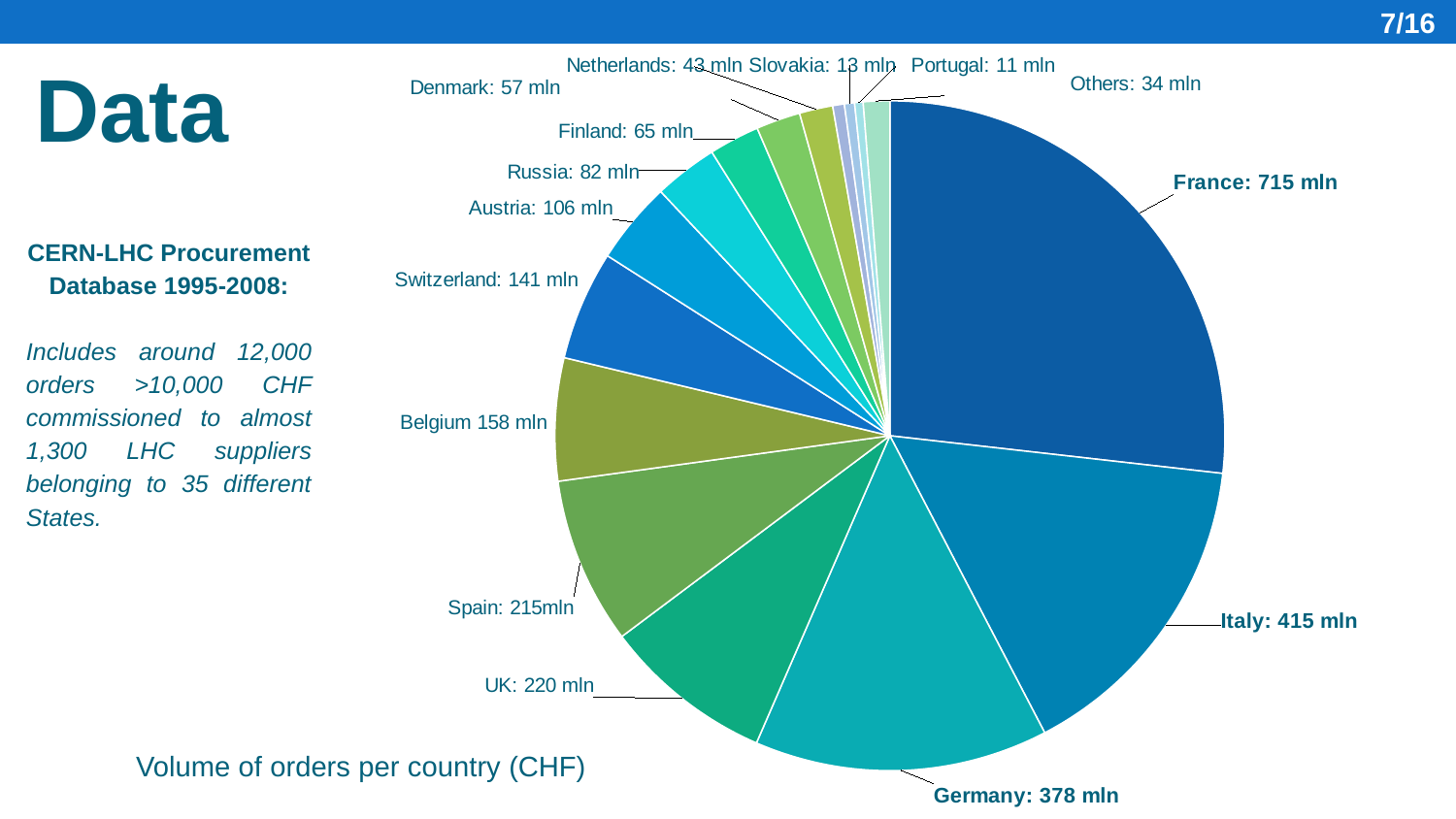

7/16
Data

### Chart

| Category |  |
|---|---|
| 715 | 715.0 |
| 415 | 415.0 |
| 378 | 378.0 |
| 220 | 220.0 |
| 215 | 215.0 |
| 158 | 158.0 |
| 141 | 141.0 |
| 106 | 106.0 |
| 82 | 82.0 |
| 65 | 65.0 |
| 57 | 57.0 |
| 43 | 43.0 |
| 15 | 15.0 |
| 13 | 13.0 |
| 11 | 11.0 |
| 34 | 34.0 |
CERN-LHC Procurement Database 1995-2008:

Includes around 12,000 orders >10,000 CHF commissioned to almost 1,300 LHC suppliers belonging to 35 different States.

Volume of orders per country (CHF)